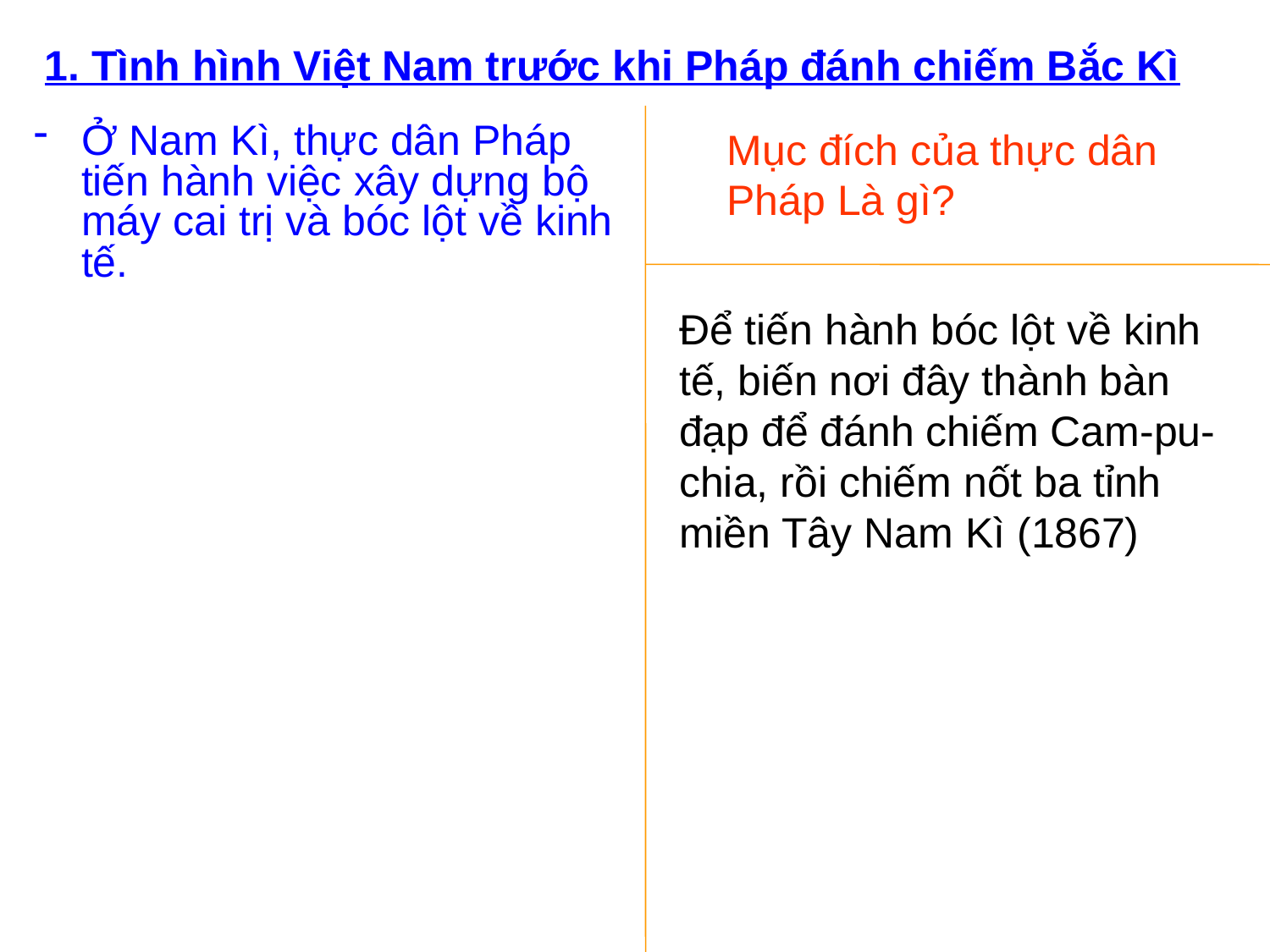

# 1. Tình hình Việt Nam trước khi Pháp đánh chiếm Bắc Kì

Ở Nam Kì, thực dân Pháp tiến hành việc xây dựng bộ máy cai trị và bóc lột về kinh tế.
	Mục đích của thực dân Pháp Là gì?

Để tiến hành bóc lột về kinh tế, biến nơi đây thành bàn đạp để đánh chiếm Cam-pu-chia, rồi chiếm nốt ba tỉnh miền Tây Nam Kì (1867)